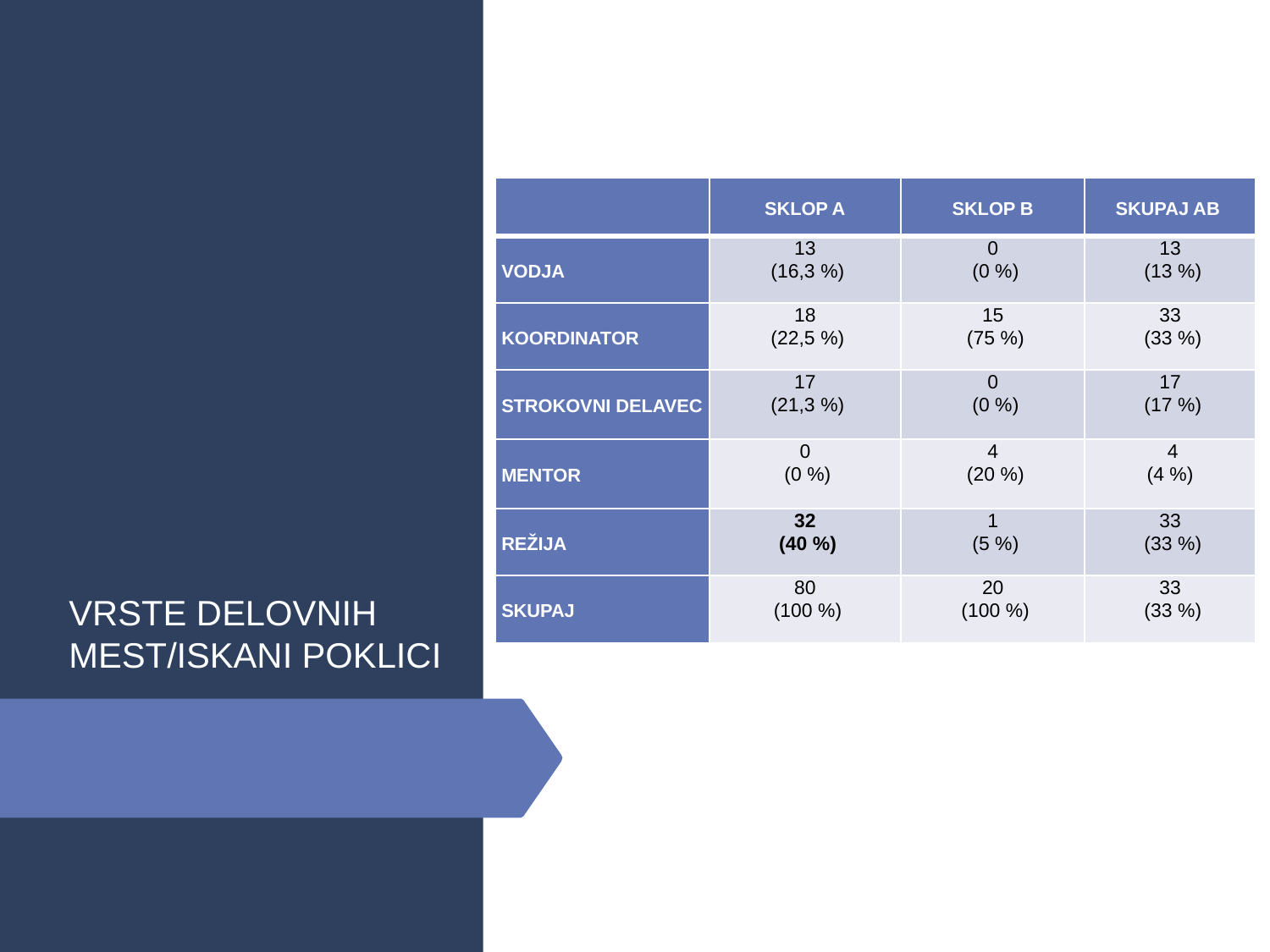

# VRSTE DELOVNIH MEST/ISKANI POKLICI
|  | SKLOP A | SKLOP B | SKUPAJ AB |
| --- | --- | --- | --- |
| VODJA | 13 (16,3 %) | 0 (0 %) | 13 (13 %) |
| KOORDINATOR | 18 (22,5 %) | 15 (75 %) | 33 (33 %) |
| STROKOVNI DELAVEC | 17 (21,3 %) | 0 (0 %) | 17 (17 %) |
| MENTOR | 0 (0 %) | 4 (20 %) | 4 (4 %) |
| REŽIJA | 32 (40 %) | 1 (5 %) | 33 (33 %) |
| SKUPAJ | 80 (100 %) | 20 (100 %) | 33 (33 %) |